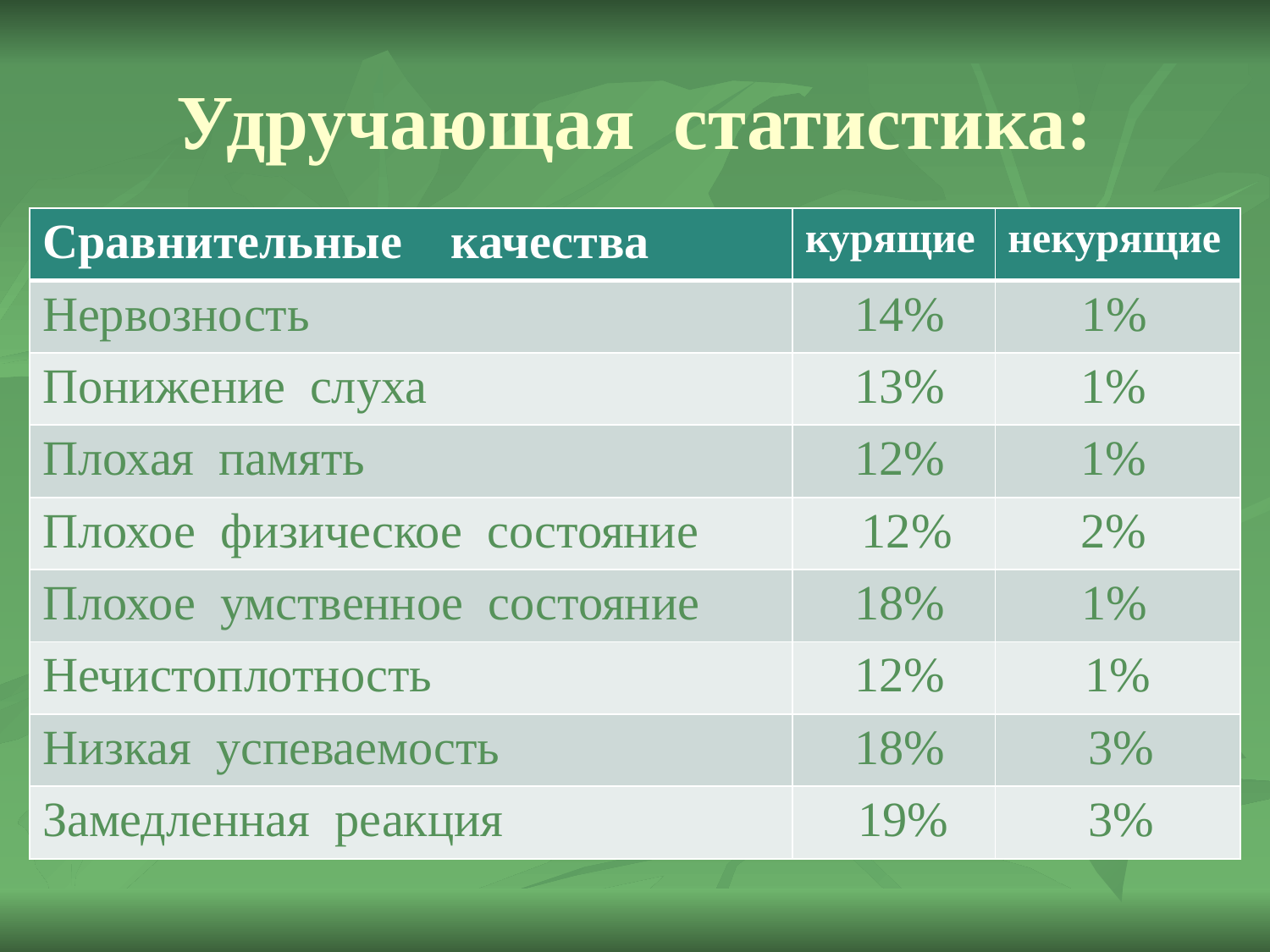

# Удручающая  статистика:
| Сравнительные качества | курящие | некурящие |
| --- | --- | --- |
| Нервозность | 14% | 1% |
| Понижение слуха | 13% | 1% |
| Плохая память | 12% | 1% |
| Плохое физическое состояние | 12% | 2% |
| Плохое умственное состояние | 18% | 1% |
| Нечистоплотность | 12% | 1% |
| Низкая успеваемость | 18% | 3% |
| Замедленная реакция | 19% | 3% |